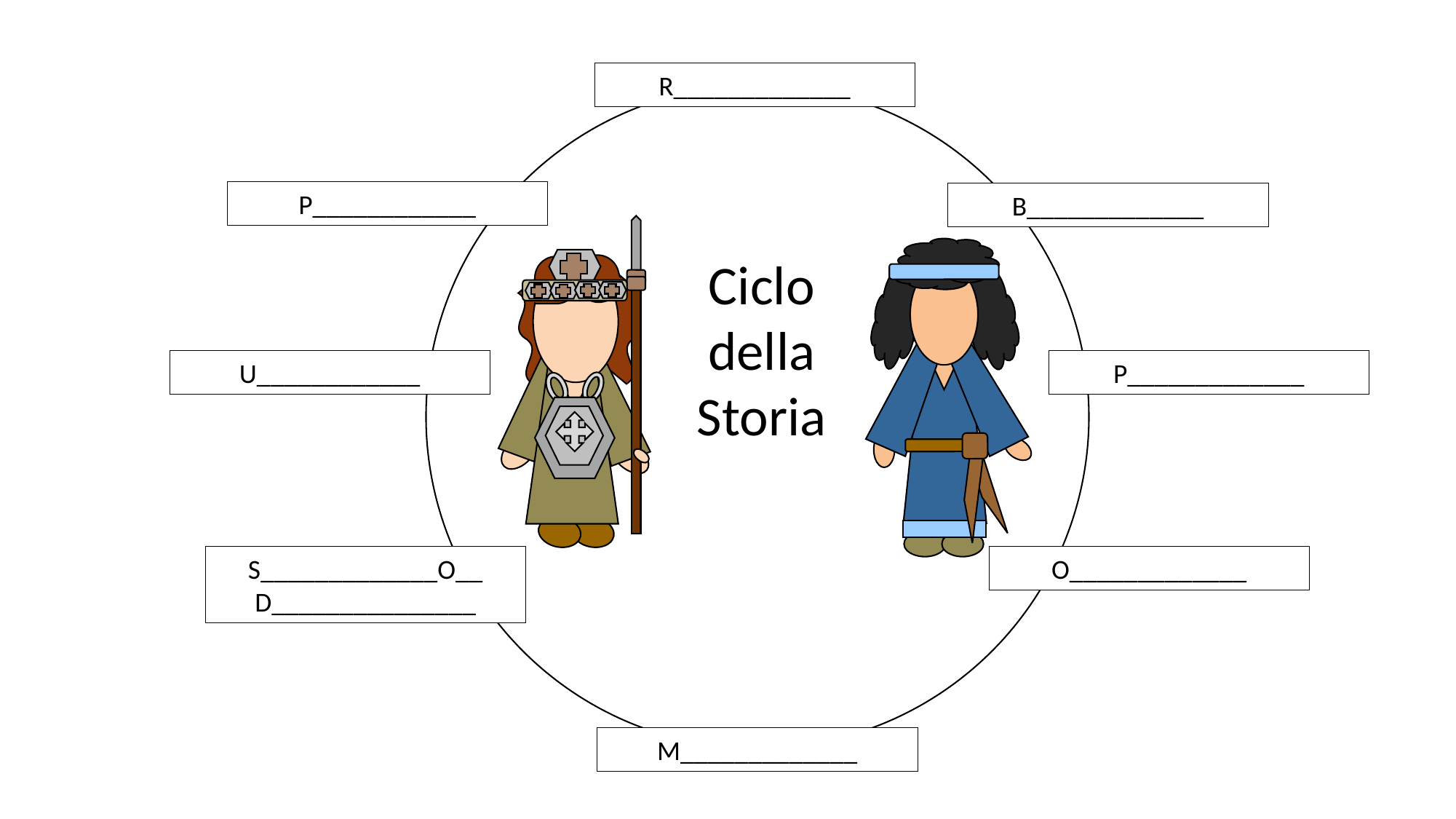

R_____________

P____________
B_____________

U____________
P_____________
S_____________O__
D_______________
O_____________
M_____________
Ciclo
della
Storia